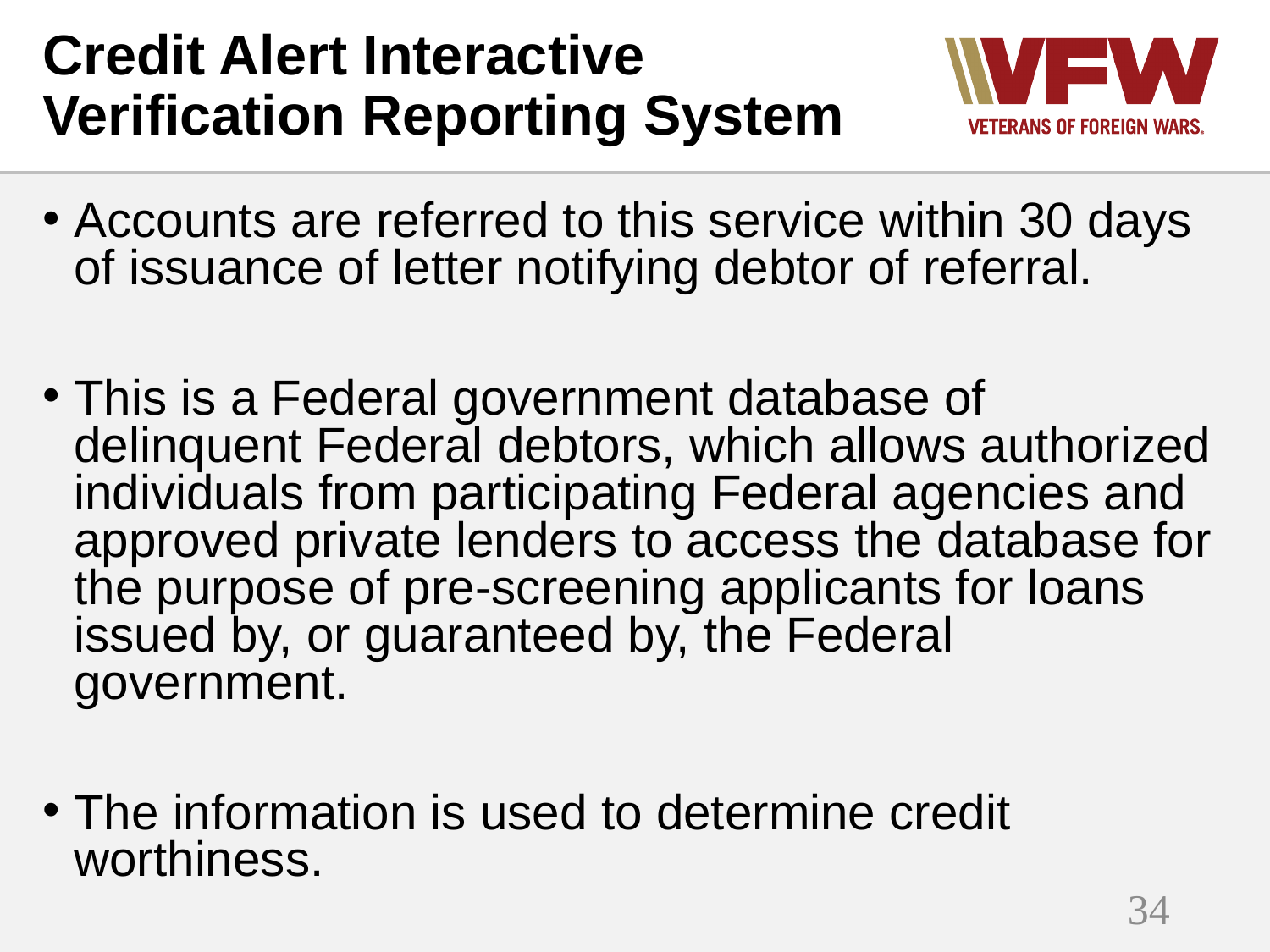

# Credit Alert Interactive Verification Reporting System
Accounts are referred to this service within 30 days of issuance of letter notifying debtor of referral.

This is a Federal government database of delinquent Federal debtors, which allows authorized individuals from participating Federal agencies and approved private lenders to access the database for the purpose of pre-screening applicants for loans issued by, or guaranteed by, the Federal government.

The information is used to determine credit worthiness.

34